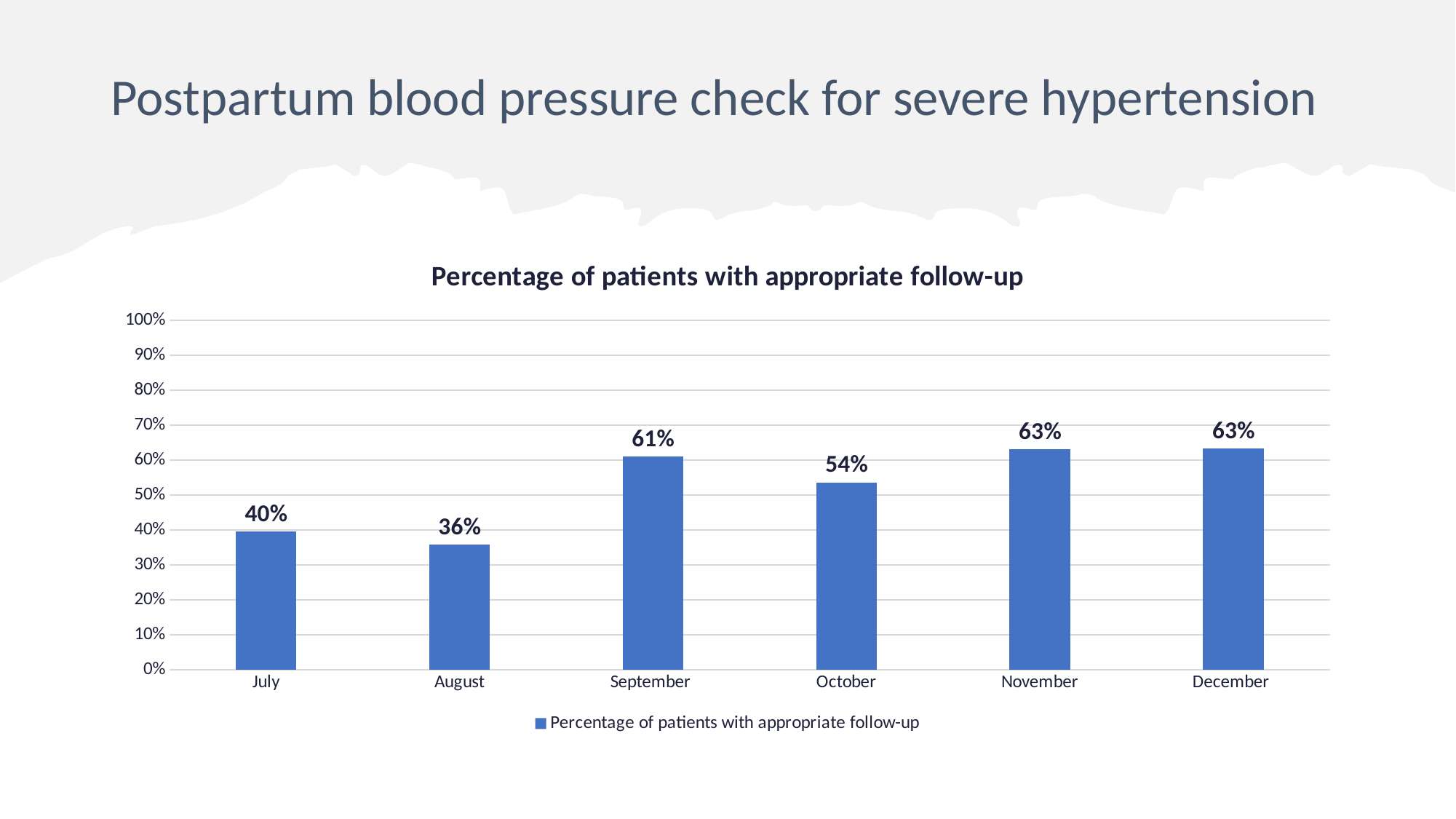

# Postpartum blood pressure check for severe hypertension

### Chart:

| Category | Percentage of patients with appropriate follow-up |
|---|---|
| July | 0.3953488372093023 |
| August | 0.35858585858585856 |
| September  | 0.6102564102564103 |
| October | 0.5363636363636364 |
| November | 0.631578947368421 |
| December  | 0.6328502415458938 |